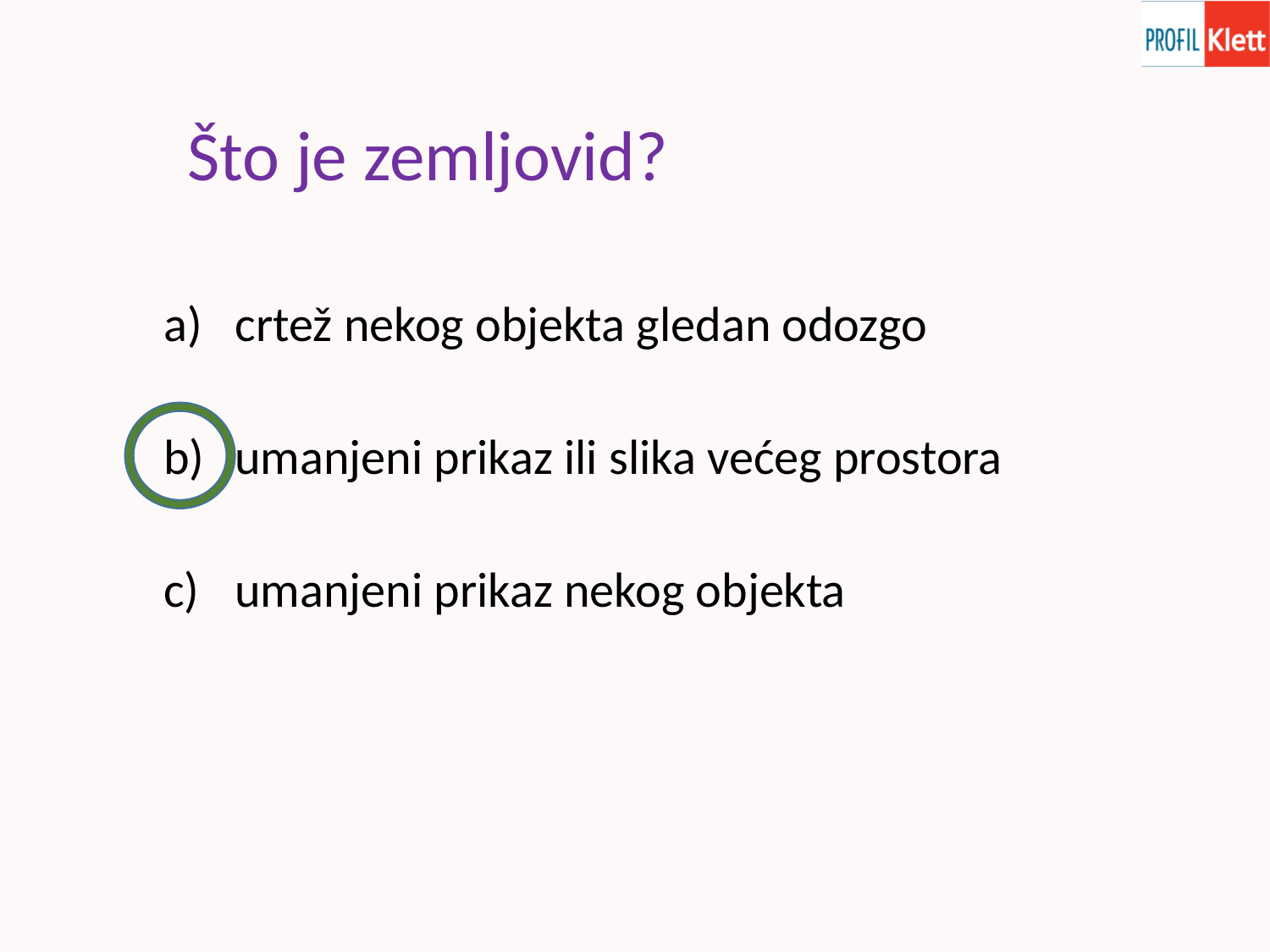

# Što je zemljovid?

crtež nekog objekta gledan odozgo

umanjeni prikaz ili slika većeg prostora

umanjeni prikaz nekog objekta